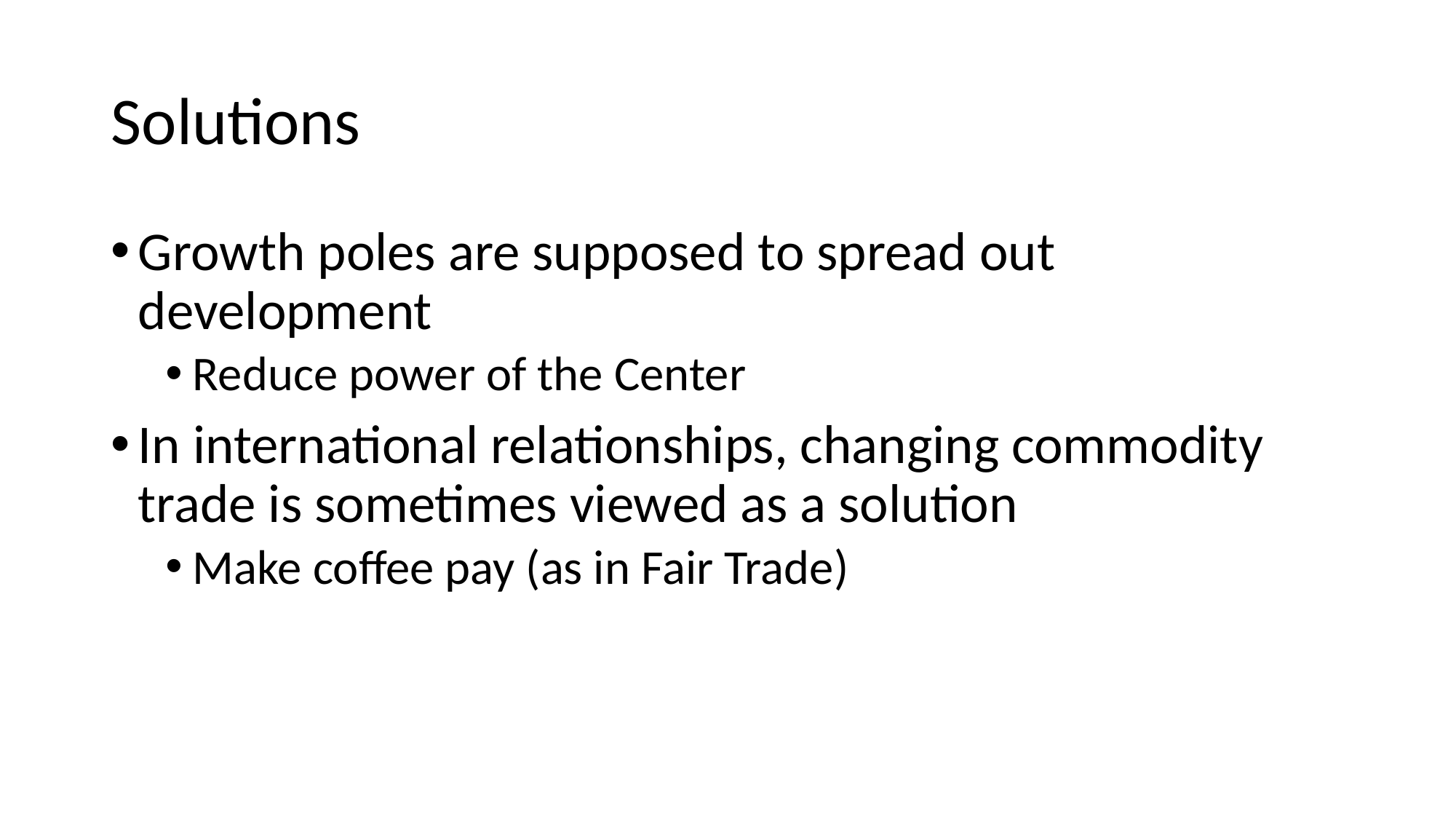

# Solutions
Growth poles are supposed to spread out development
Reduce power of the Center
In international relationships, changing commodity trade is sometimes viewed as a solution
Make coffee pay (as in Fair Trade)